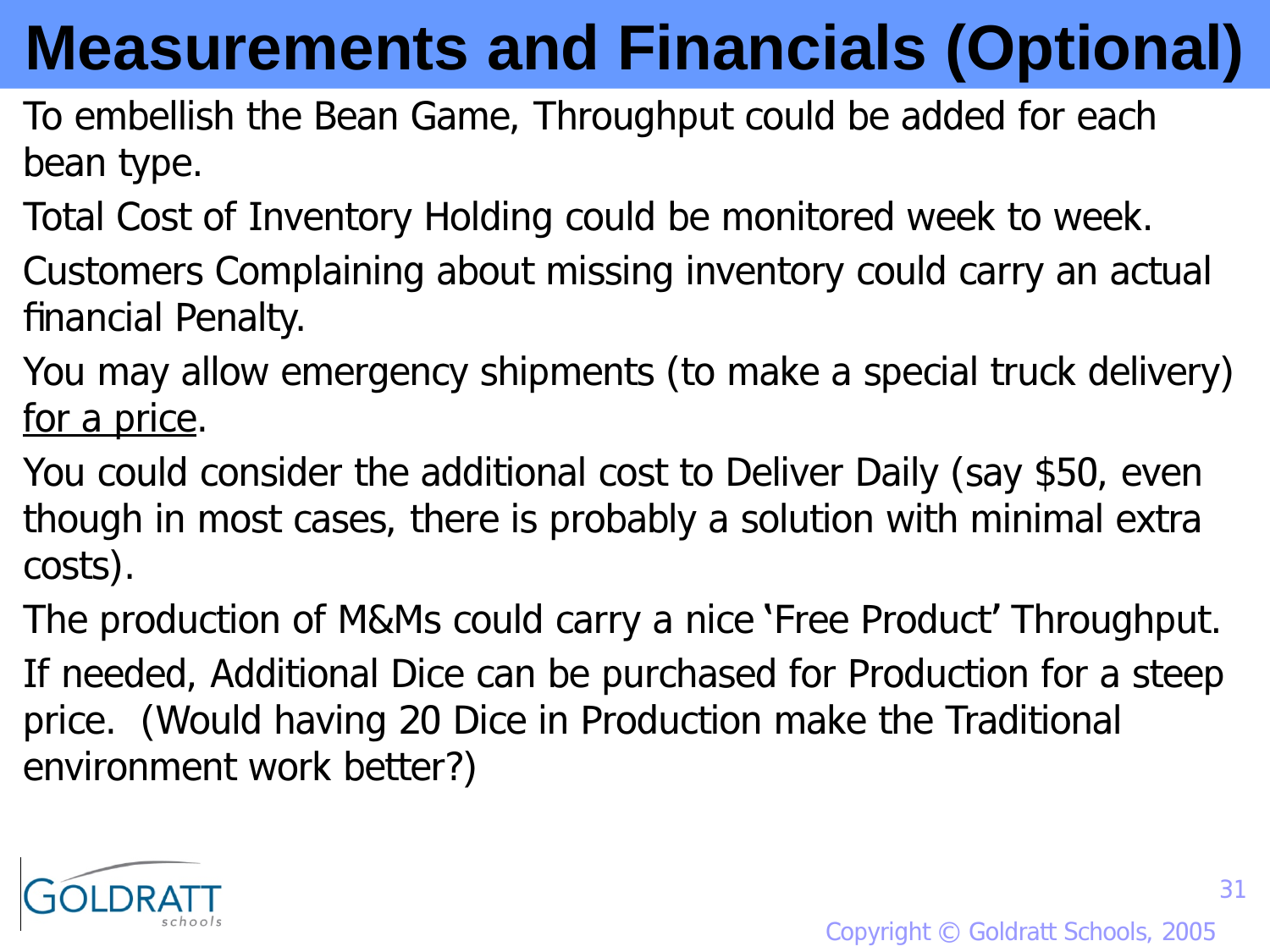

Measurements and Financials (Optional)
To embellish the Bean Game, Throughput could be added for each bean type.
Total Cost of Inventory Holding could be monitored week to week.
Customers Complaining about missing inventory could carry an actual financial Penalty.
You may allow emergency shipments (to make a special truck delivery) for a price.
You could consider the additional cost to Deliver Daily (say $50, even though in most cases, there is probably a solution with minimal extra costs).
The production of M&Ms could carry a nice ‘Free Product’ Throughput.
If needed, Additional Dice can be purchased for Production for a steep price.  (Would having 20 Dice in Production make the Traditional environment work better?)

31
Copyright © Goldratt Schools, 2005